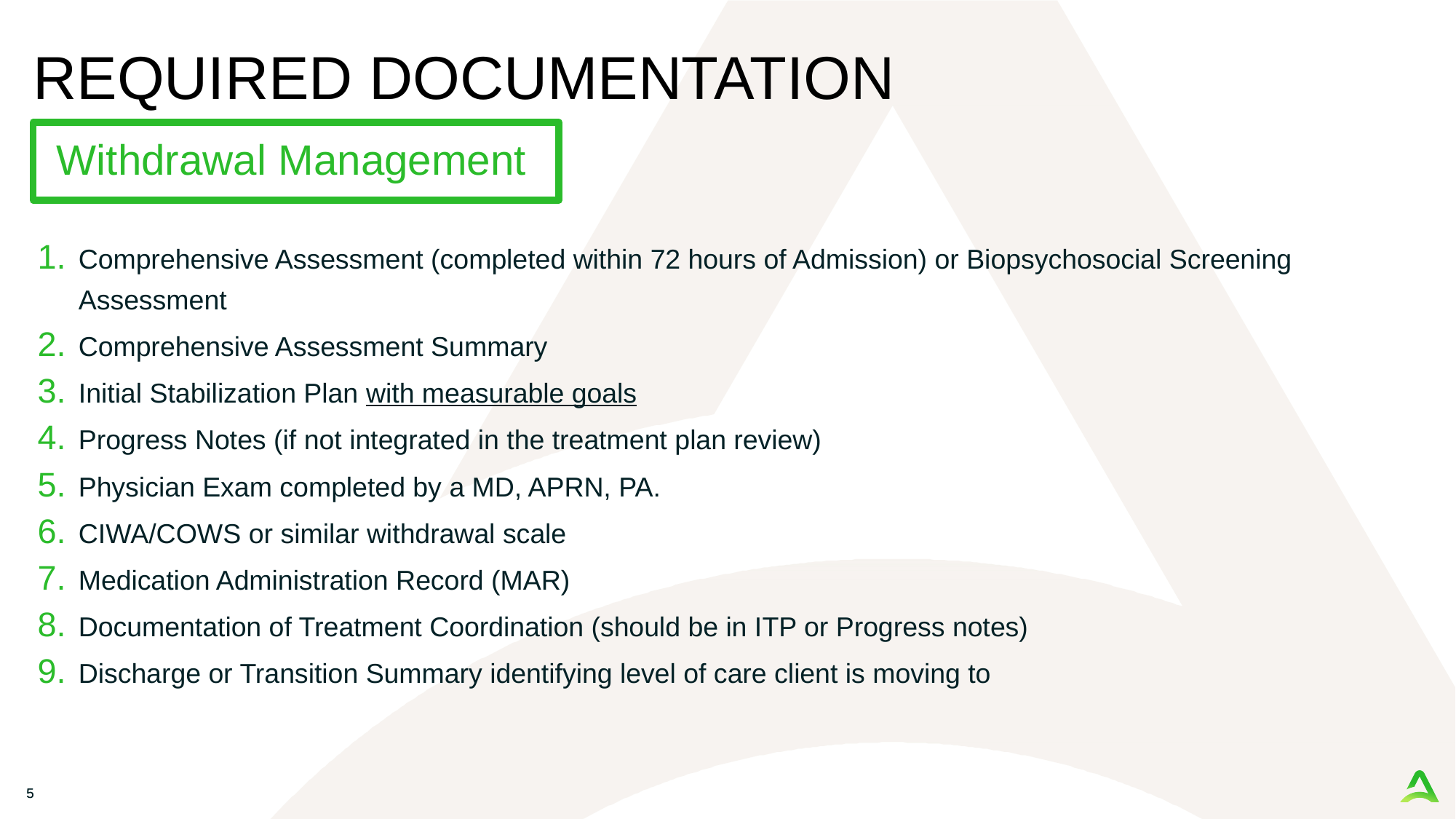

# REQUIRED DOCUMENTATION
  Withdrawal Management
Comprehensive Assessment (completed within 72 hours of Admission) or Biopsychosocial Screening Assessment
Comprehensive Assessment Summary
Initial Stabilization Plan with measurable goals
Progress Notes (if not integrated in the treatment plan review)
Physician Exam completed by a MD, APRN, PA.
CIWA/COWS or similar withdrawal scale
Medication Administration Record (MAR)
Documentation of Treatment Coordination (should be in ITP or Progress notes)
Discharge or Transition Summary identifying level of care client is moving to